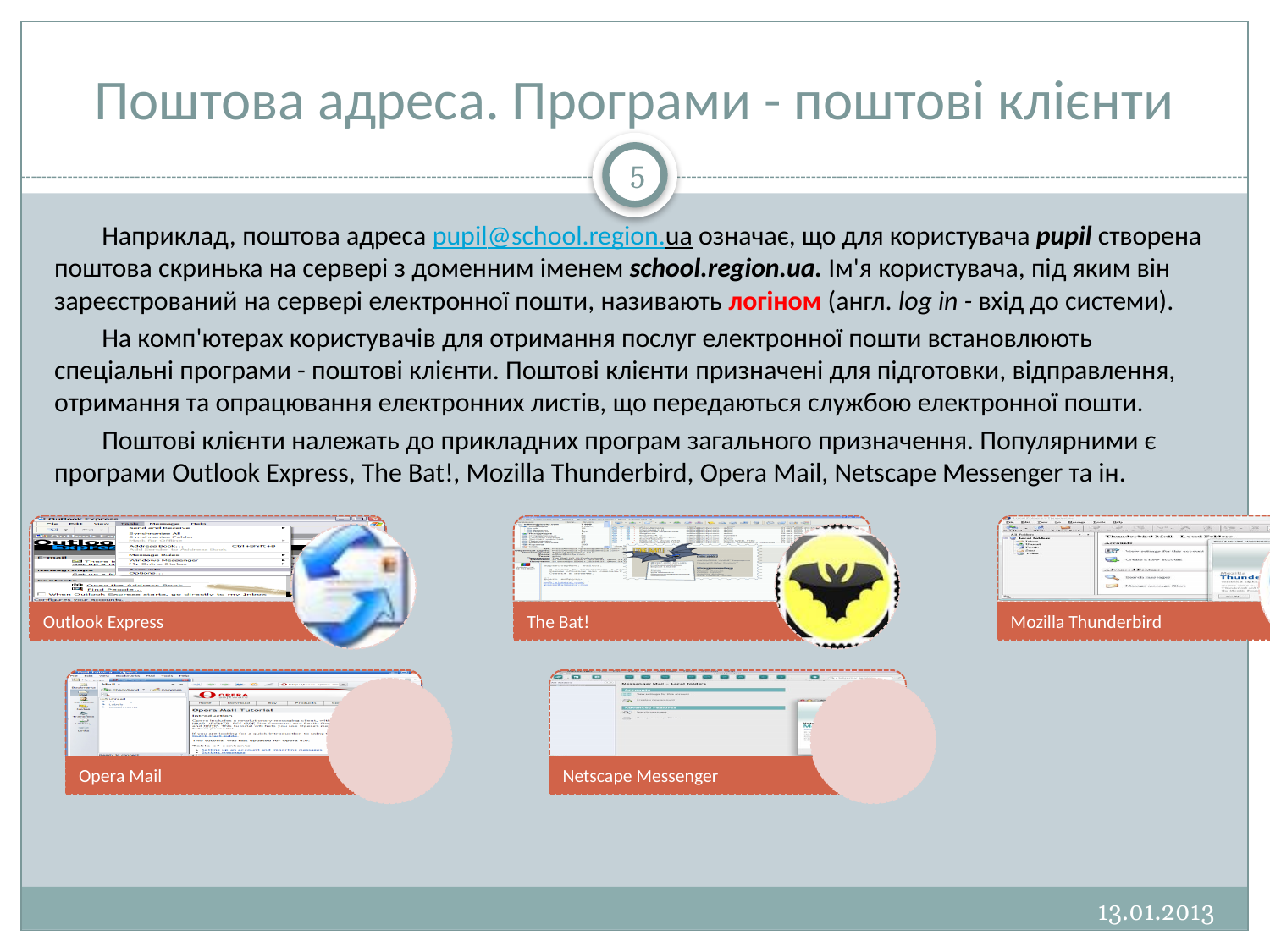

# Поштова адреса. Програми - поштові клієнти
5
Наприклад, поштова адреса pupil@school.region.ua означає, що для користувача pupil створена поштова скринька на сервері з доменним іменем school.region.ua. Ім'я користувача, під яким він зареєстрований на сервері електронної пошти, називають логіном (англ. log in - вхід до системи).
На комп'ютерах користувачів для отримання послуг електронної пошти встановлюють спеціальні програми - поштові клієнти. Поштові клієнти призначені для підготовки, відправлення, отримання та опрацювання електронних листів, що передаються службою електронної пошти.
Поштові клієнти належать до прикладних програм загального призначення. Популярними є програми Outlook Express, The Bat!, Mozilla Thunderbird, Opera Mail, Netscape Messenger та ін.

Outlook Express
The Bat!
Mozilla Thunderbird
Opera Mail
Netscape Messenger
13.01.2013